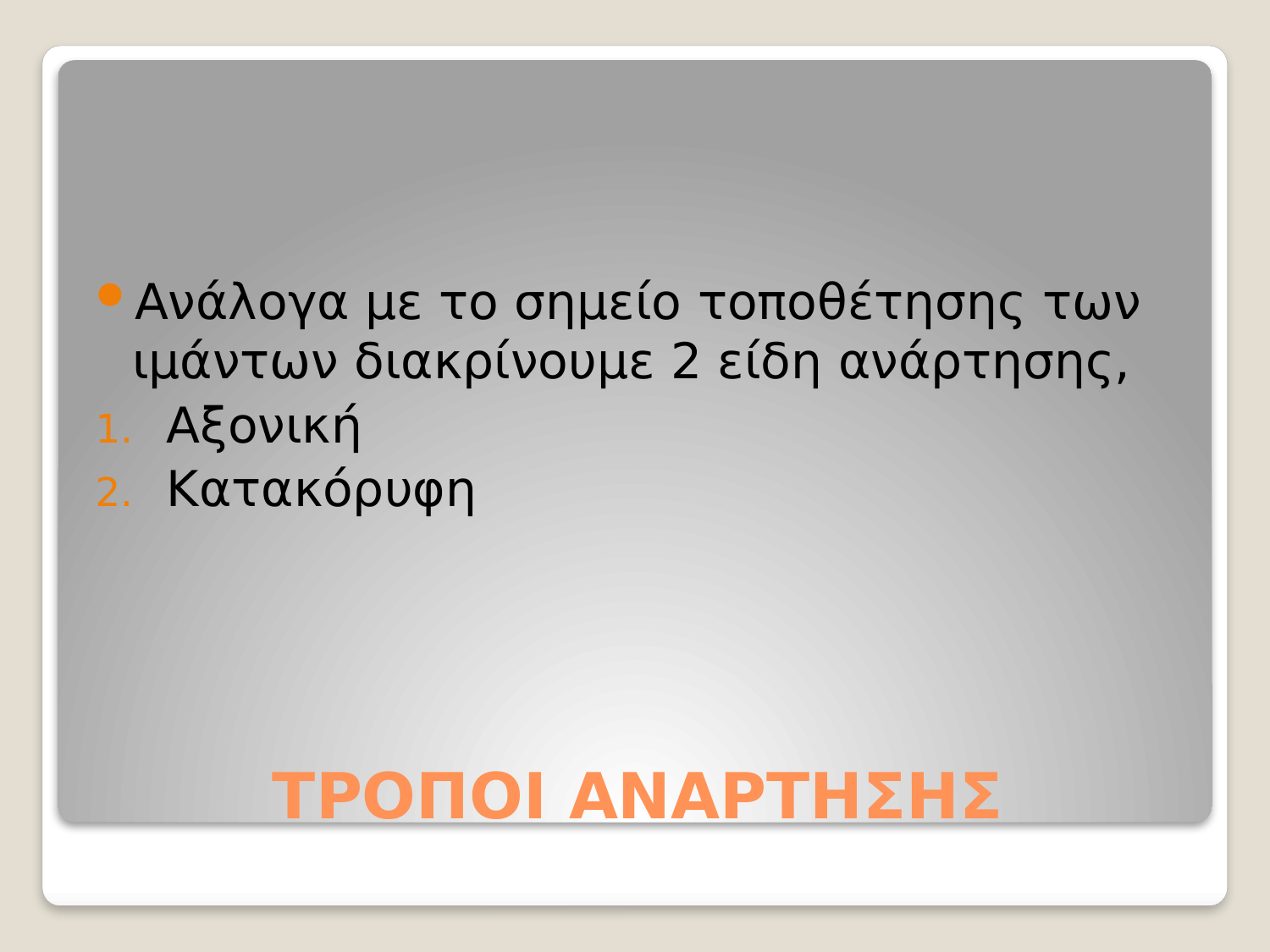

Ανάλογα με το σημείο τοποθέτησης των ιμάντων διακρίνουμε 2 είδη ανάρτησης,
Αξονική
Κατακόρυφη

# ΤΡΟΠΟΙ ΑΝΑΡΤΗΣΗΣ